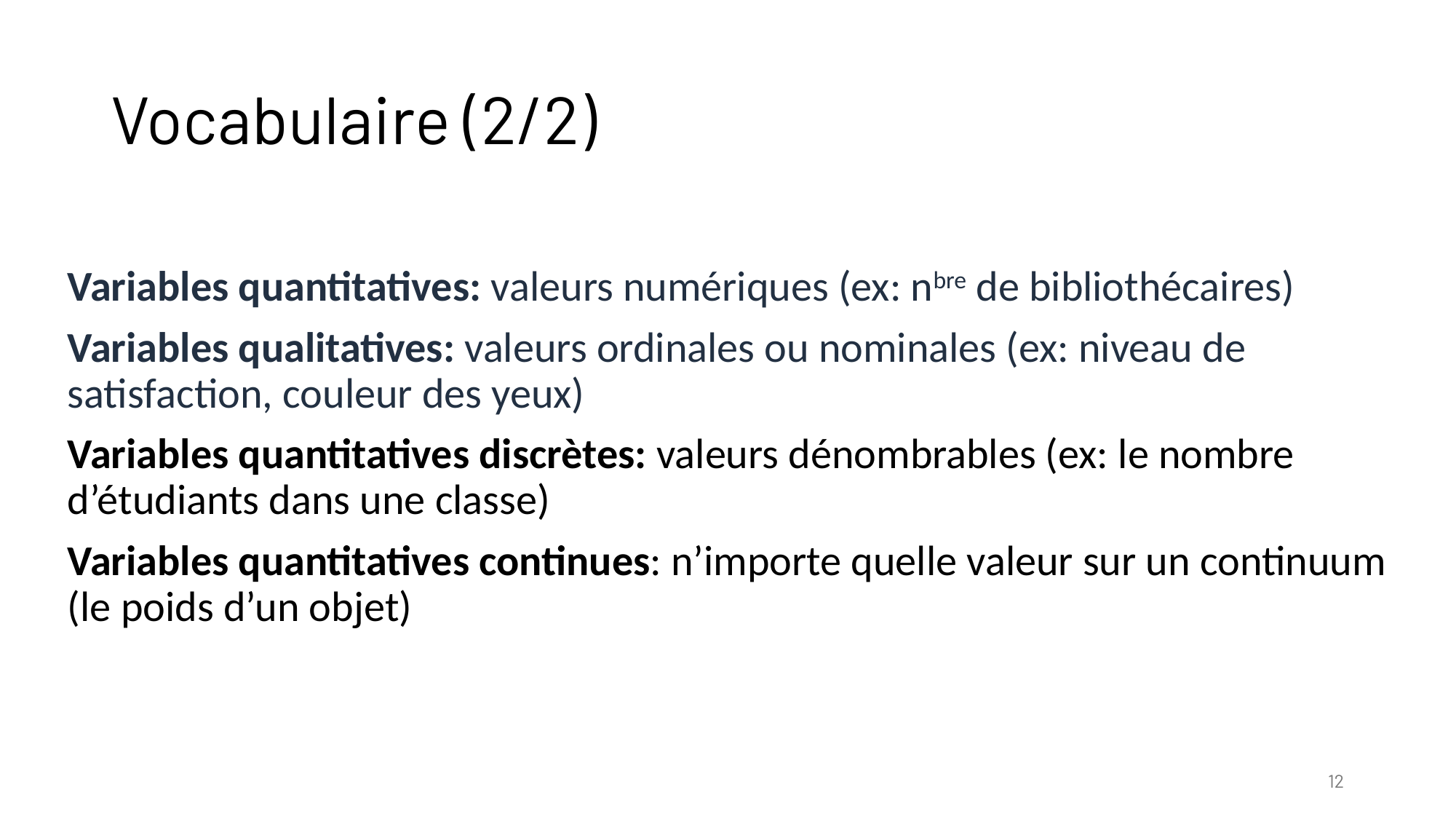

# Vocabulaire (2/2)
Variables quantitatives: valeurs numériques (ex: nbre de bibliothécaires)
Variables qualitatives: valeurs ordinales ou nominales (ex: niveau de satisfaction, couleur des yeux)
Variables quantitatives discrètes: valeurs dénombrables (ex: le nombre d’étudiants dans une classe)
Variables quantitatives continues: n’importe quelle valeur sur un continuum (le poids d’un objet)

12